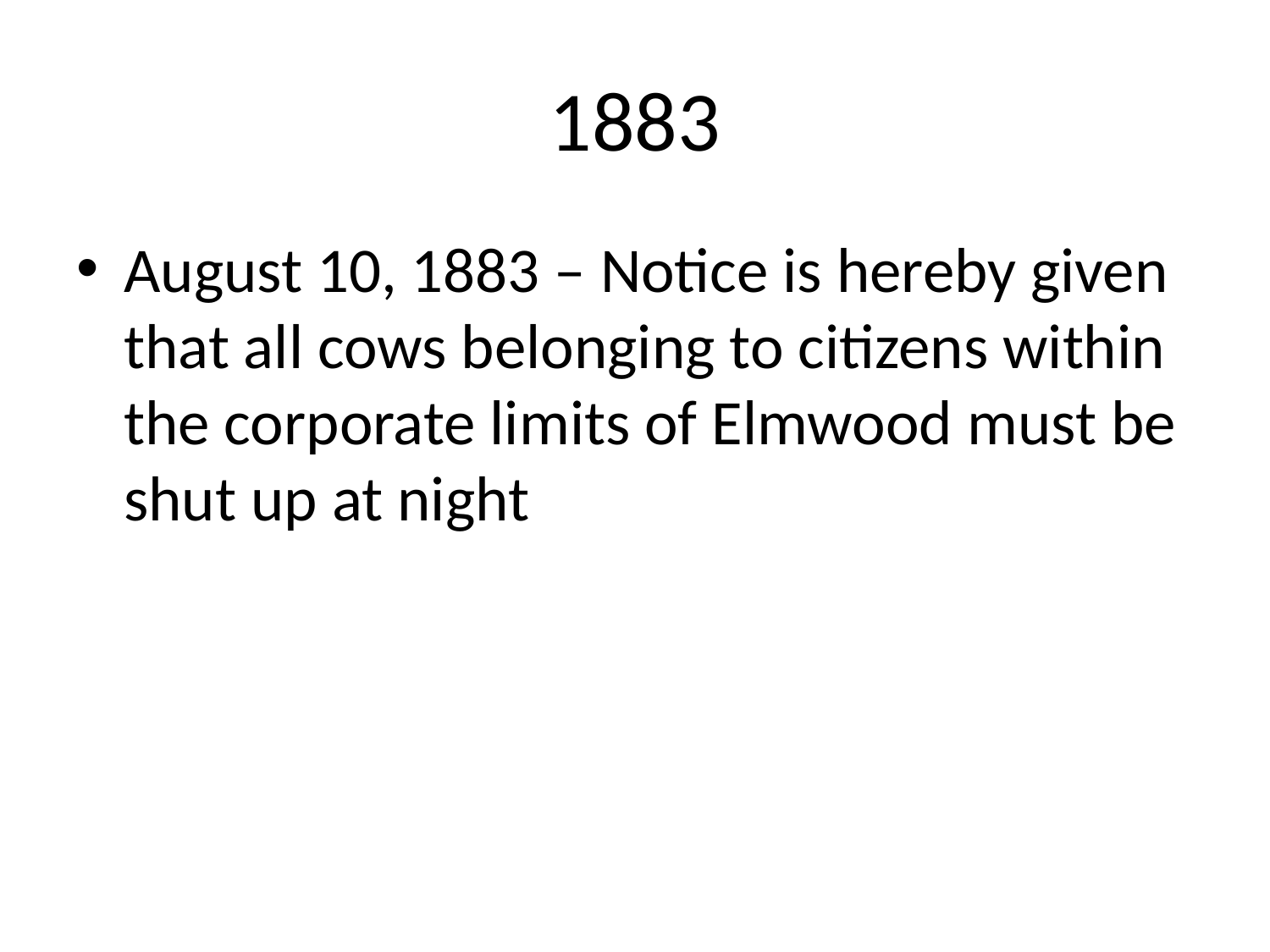

# 1883
August 10, 1883 – Notice is hereby given that all cows belonging to citizens within the corporate limits of Elmwood must be shut up at night